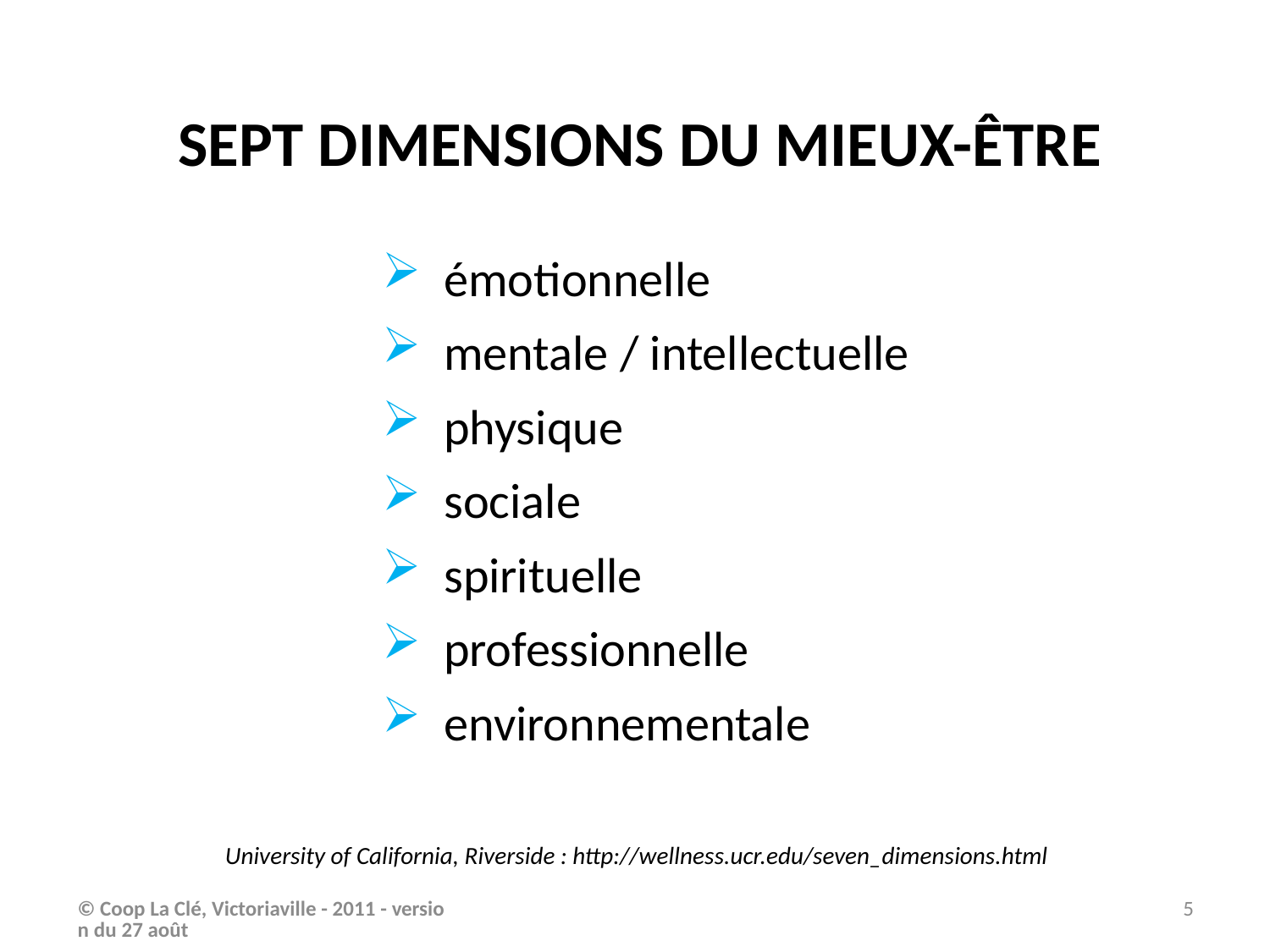

SEPT DIMENSIONS DU MIEUX-ÊTRE
  émotionnelle
  mentale / intellectuelle
  physique
  sociale
  spirituelle
  professionnelle
  environnementale
University of California, Riverside : http://wellness.ucr.edu/seven_dimensions.html
© Coop La Clé, Victoriaville - 2011 - version du 27 août
5